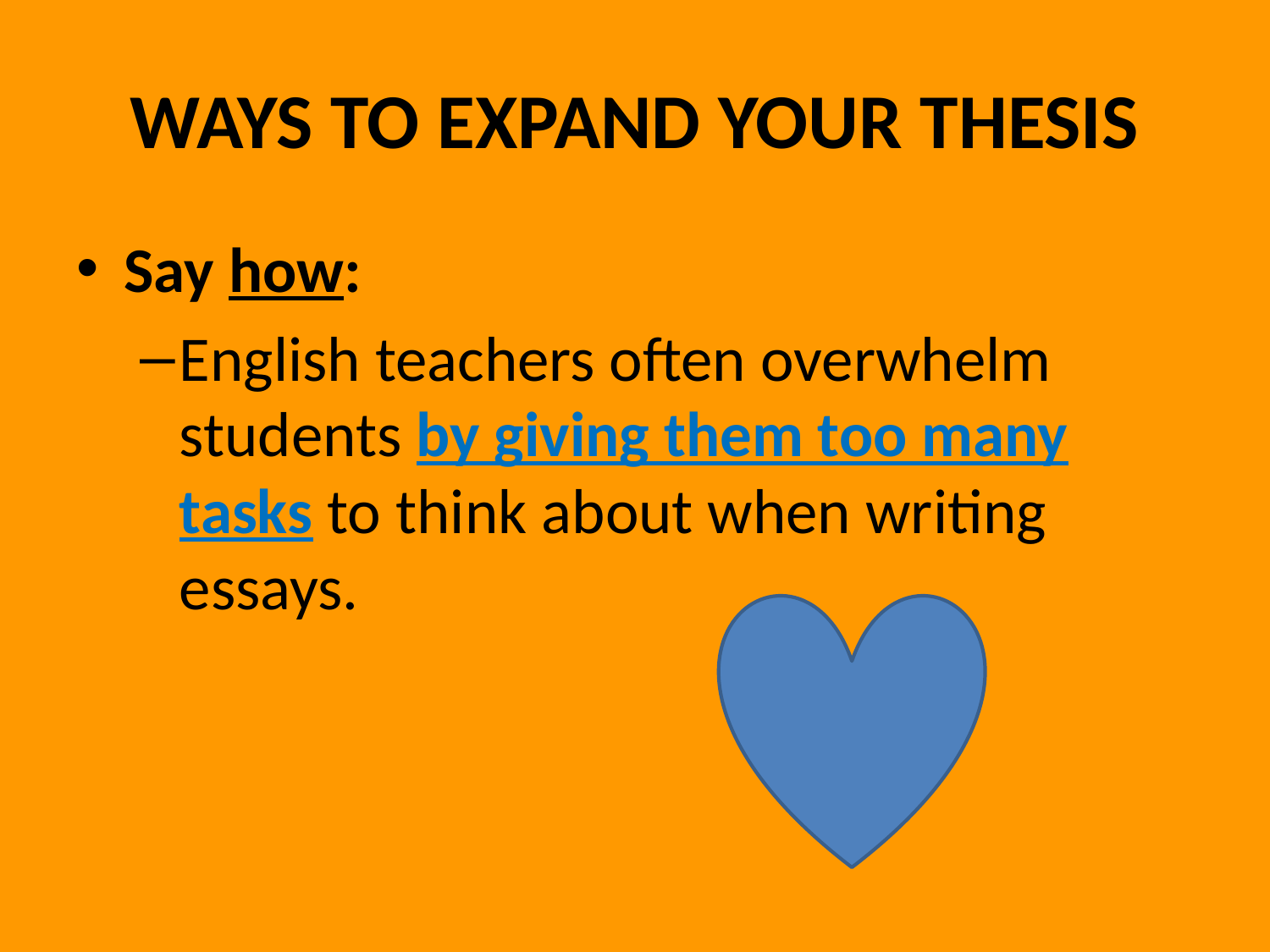

# ways to expand your thesis
Say how:
English teachers often overwhelm students by giving them too many tasks to think about when writing essays.